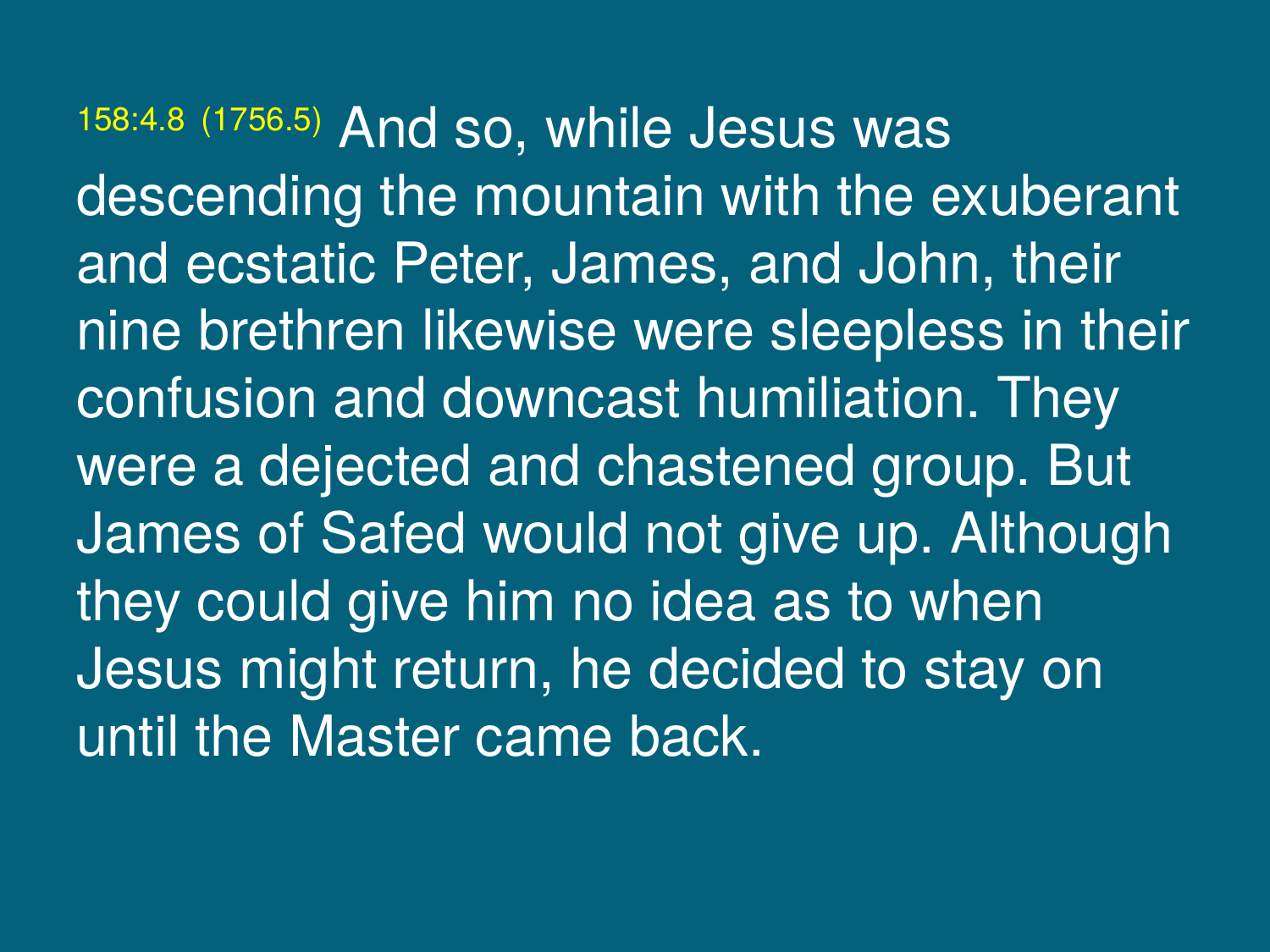

158:4.8 (1756.5) And so, while Jesus was descending the mountain with the exuberant and ecstatic Peter, James, and John, their nine brethren likewise were sleepless in their confusion and downcast humiliation. They were a dejected and chastened group. But James of Safed would not give up. Although they could give him no idea as to when Jesus might return, he decided to stay on until the Master came back.